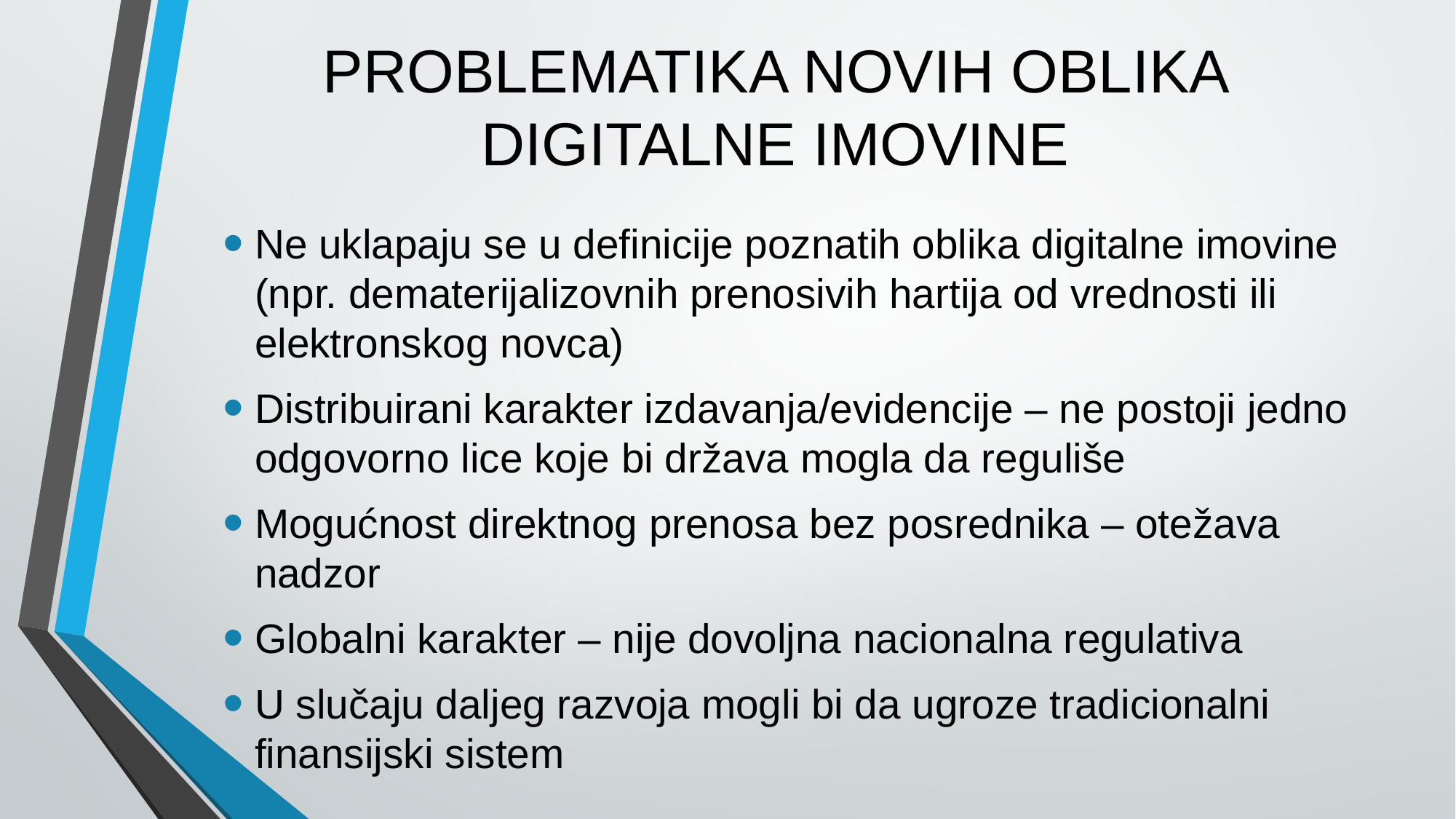

# PROBLEMATIKA NOVIH OBLIKA DIGITALNE IMOVINE
Ne uklapaju se u definicije poznatih oblika digitalne imovine (npr. dematerijalizovnih prenosivih hartija od vrednosti ili elektronskog novca)
Distribuirani karakter izdavanja/evidencije – ne postoji jedno odgovorno lice koje bi država mogla da reguliše
Mogućnost direktnog prenosa bez posrednika – otežava nadzor
Globalni karakter – nije dovoljna nacionalna regulativa
U slučaju daljeg razvoja mogli bi da ugroze tradicionalni finansijski sistem